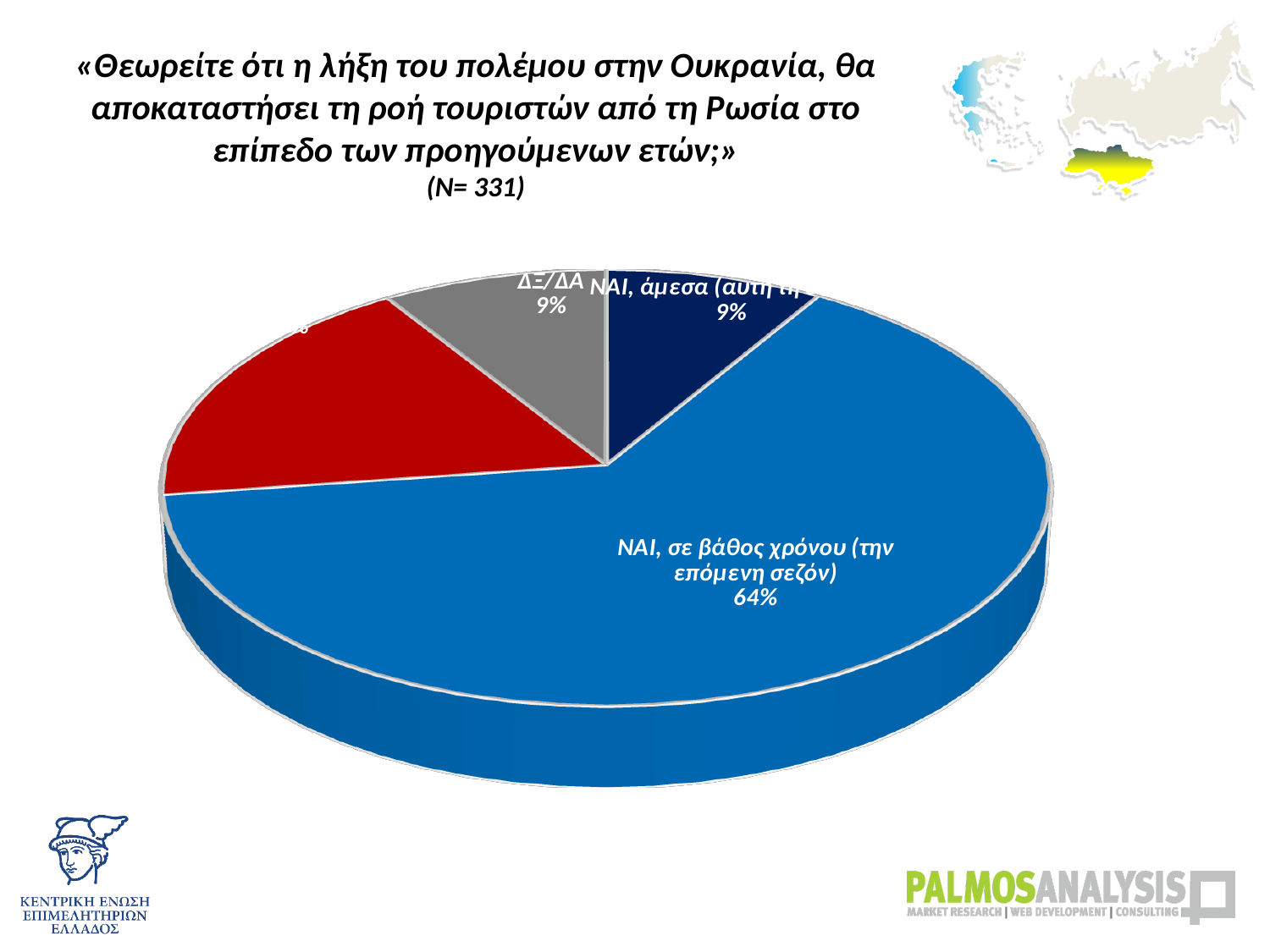

# «Θεωρείτε ότι η λήξη του πολέμου στην Ουκρανία, θα αποκαταστήσει τη ροή τουριστών από τη Ρωσία στο επίπεδο των προηγούμενων ετών;» (Ν= 331)

[unsupported chart]